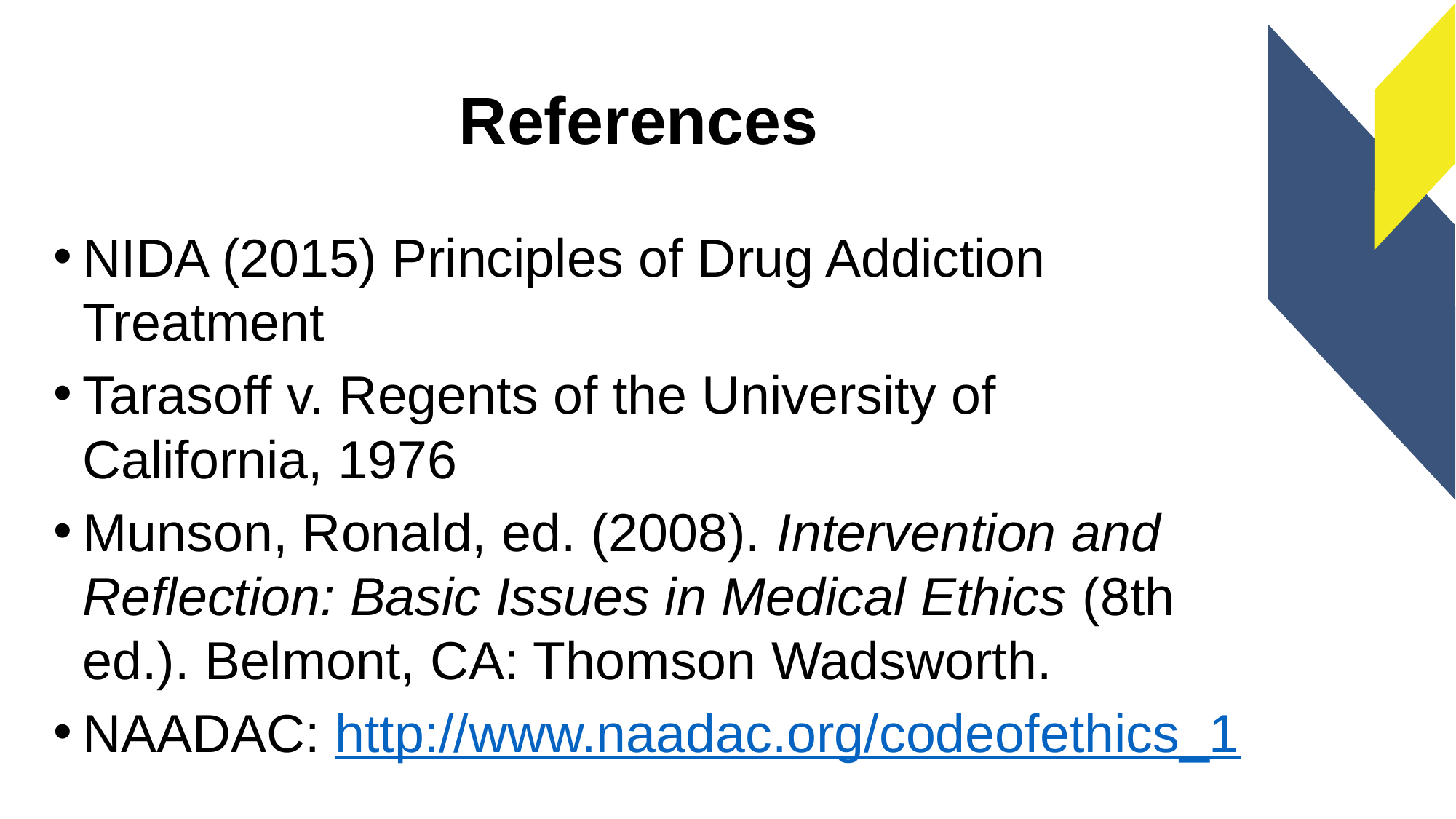

# References
NIDA (2015) Principles of Drug Addiction Treatment
Tarasoff v. Regents of the University of California, 1976
Munson, Ronald, ed. (2008). Intervention and Reflection: Basic Issues in Medical Ethics (8th ed.). Belmont, CA: Thomson Wadsworth.
NAADAC: http://www.naadac.org/codeofethics_1